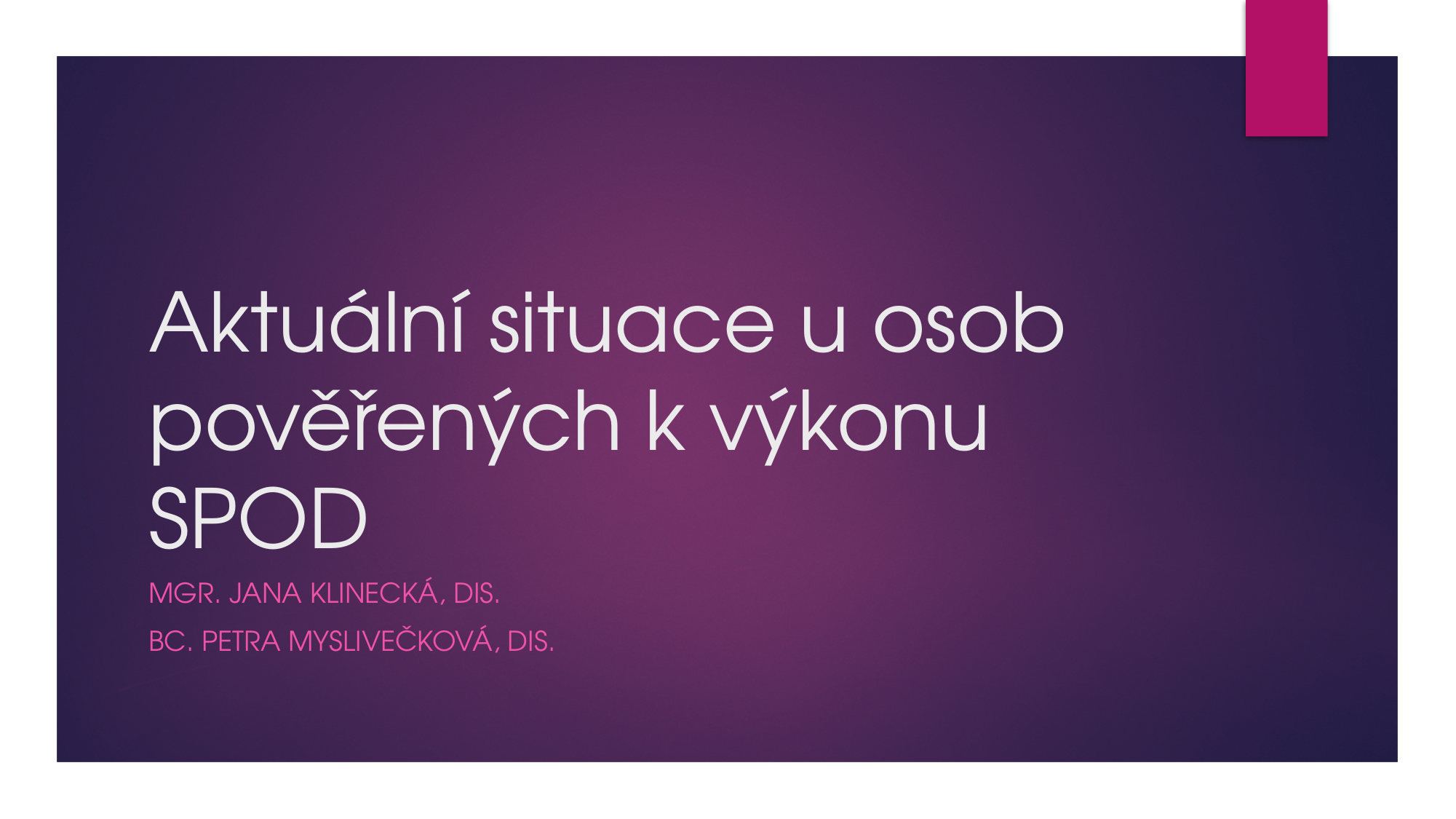

# Aktuální situace u osob pověřených k výkonu SPOD
Mgr. Jana Klinecká, DiS.
Bc. Petra Myslivečková, DiS.